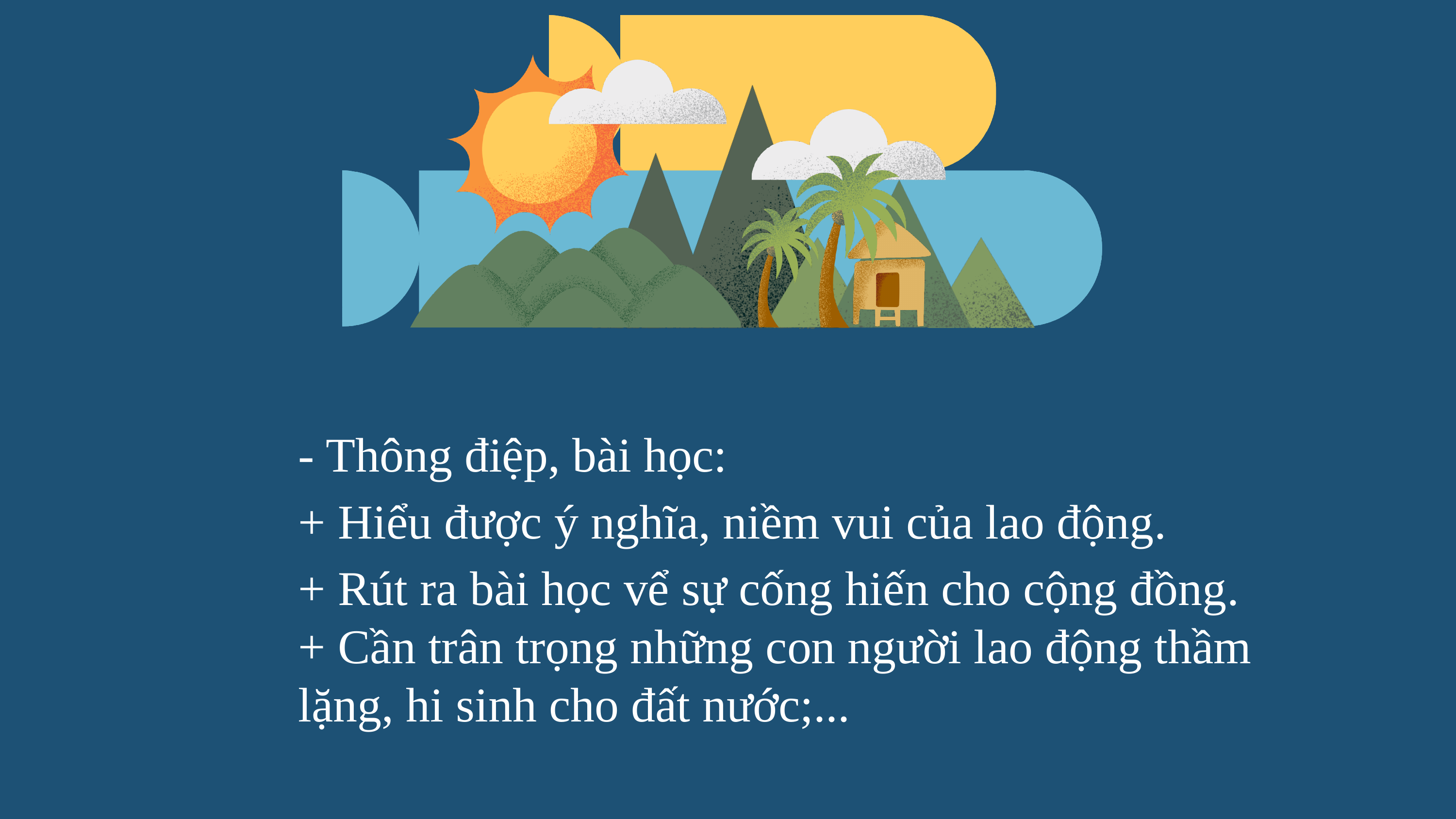

- Thông điệp, bài học:
+ Hiểu được ý nghĩa, niềm vui của lao động.
+ Rút ra bài học vể sự cống hiến cho cộng đồng.
+ Cần trân trọng những con người lao động thầm lặng, hi sinh cho đất nước;...